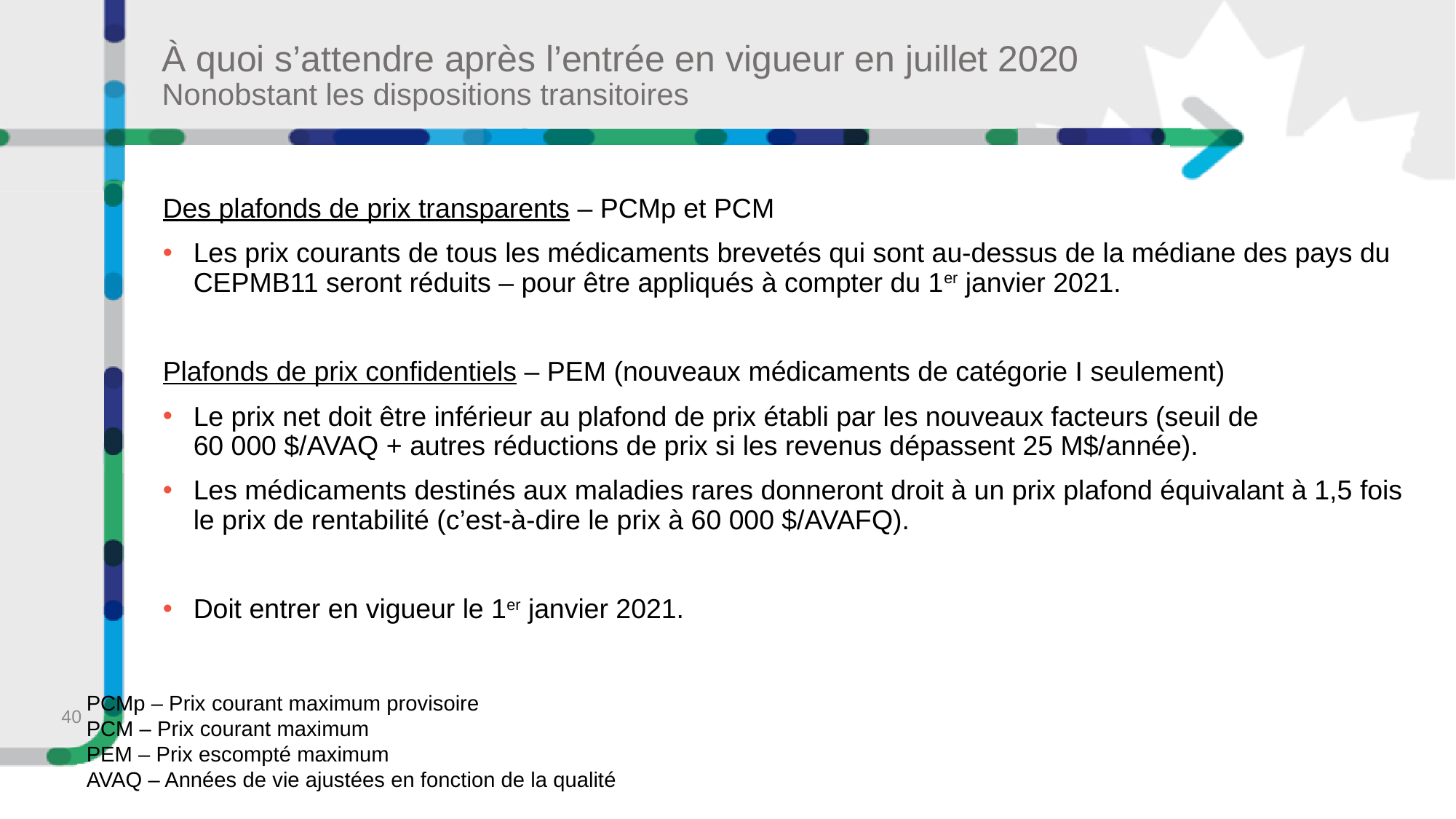

# À quoi s’attendre après l’entrée en vigueur en juillet 2020 Nonobstant les dispositions transitoires
Des plafonds de prix transparents – PCMp et PCM
Les prix courants de tous les médicaments brevetés qui sont au-dessus de la médiane des pays du CEPMB11 seront réduits – pour être appliqués à compter du 1er janvier 2021.

Plafonds de prix confidentiels – PEM (nouveaux médicaments de catégorie I seulement)
Le prix net doit être inférieur au plafond de prix établi par les nouveaux facteurs (seuil de 60 000 $/AVAQ + autres réductions de prix si les revenus dépassent 25 M$/année).
Les médicaments destinés aux maladies rares donneront droit à un prix plafond équivalant à 1,5 fois le prix de rentabilité (c’est-à-dire le prix à 60 000 $/AVAFQ).

Doit entrer en vigueur le 1er janvier 2021.

40
PCMp – Prix courant maximum provisoire
PCM – Prix courant maximum
PEM – Prix escompté maximum
AVAQ – Années de vie ajustées en fonction de la qualité